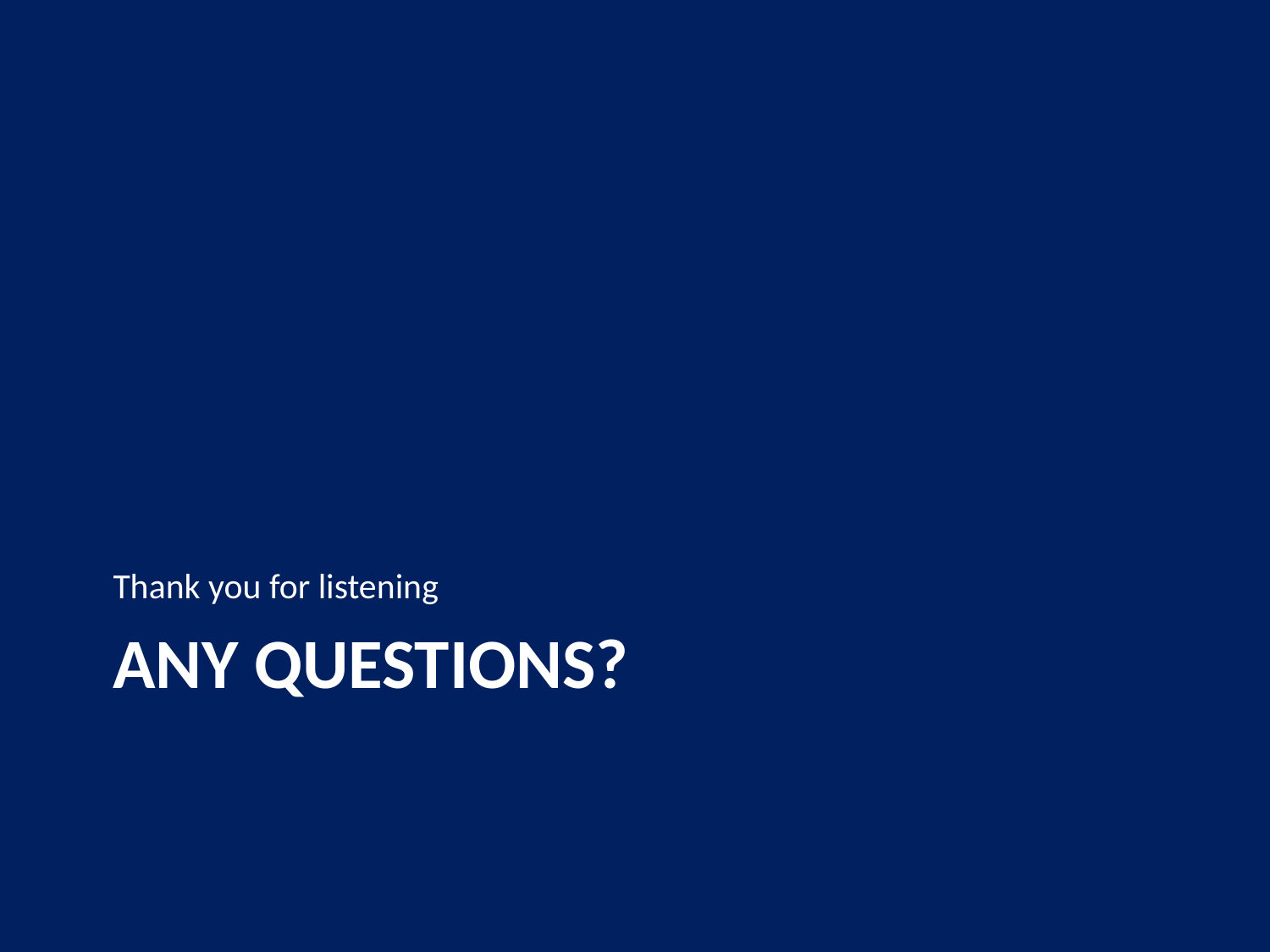

Thank you for listening
# Any Questions?